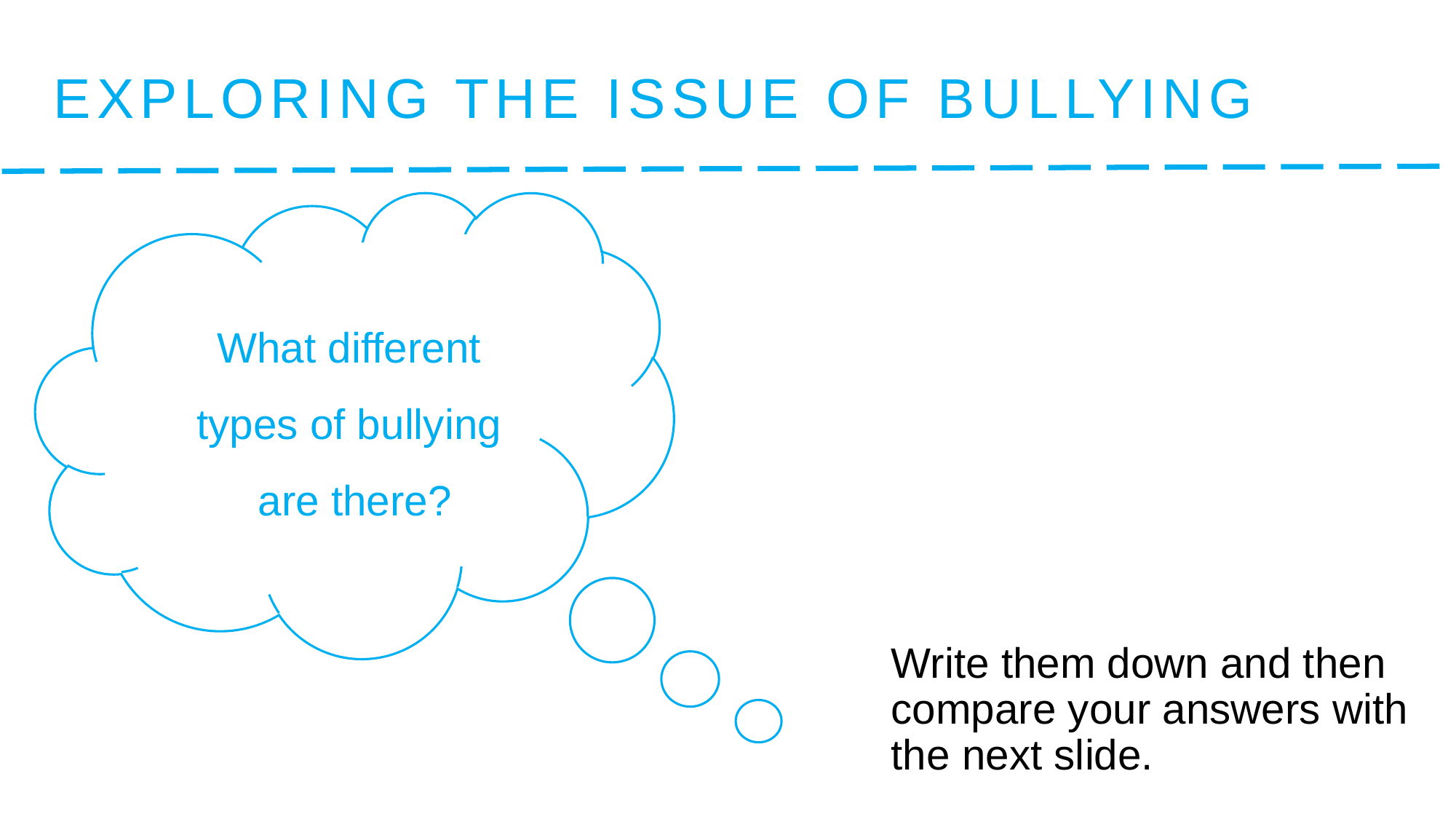

Exploring the issue of bullying
#

What different
types of bullying
are there?

Write them down and then compare your answers with the next slide.